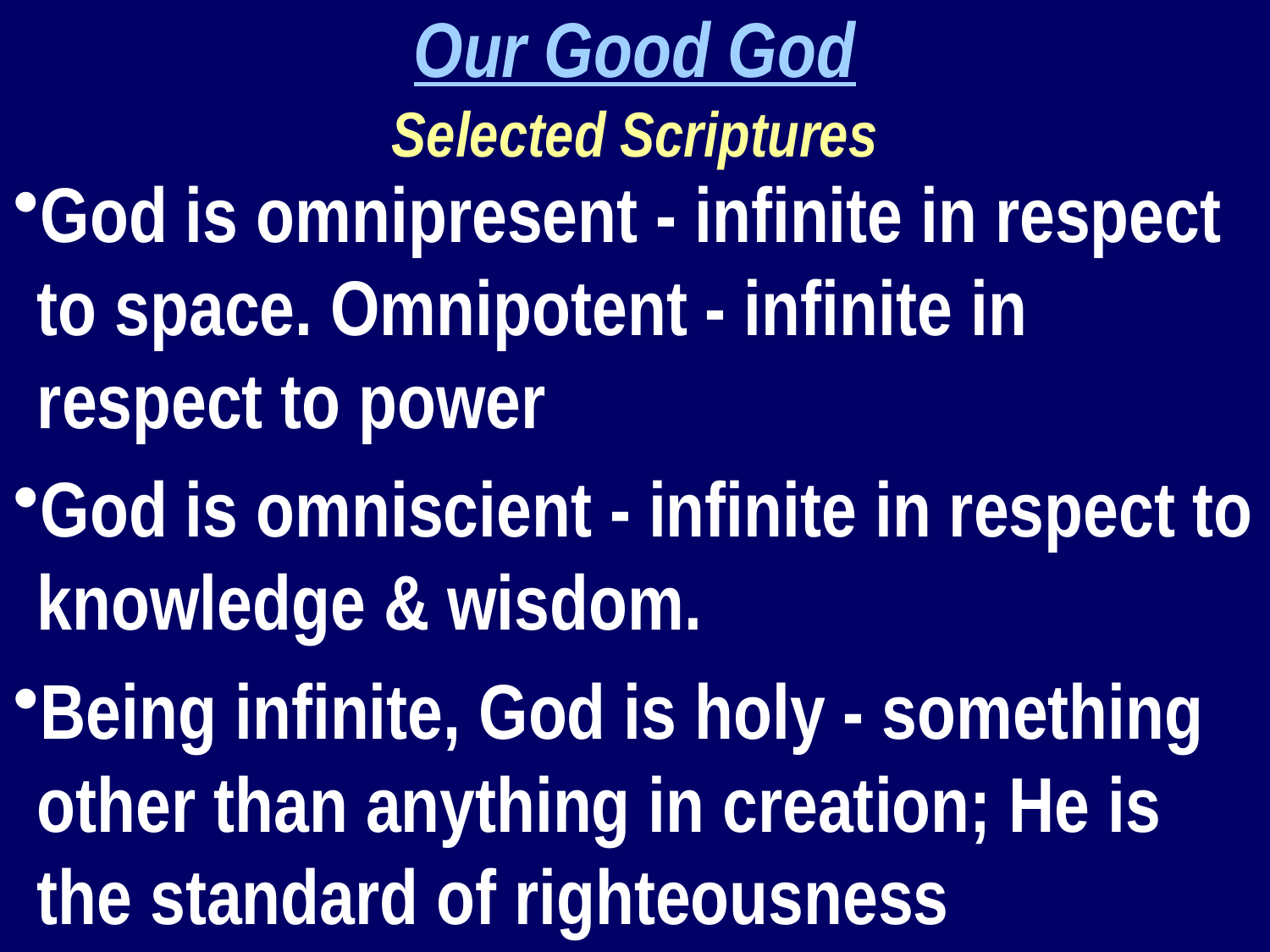

Our Good God
Selected Scriptures
God is omnipresent - infinite in respect to space. Omnipotent - infinite in respect to power
God is omniscient - infinite in respect to knowledge & wisdom.
Being infinite, God is holy - something other than anything in creation; He is the standard of righteousness